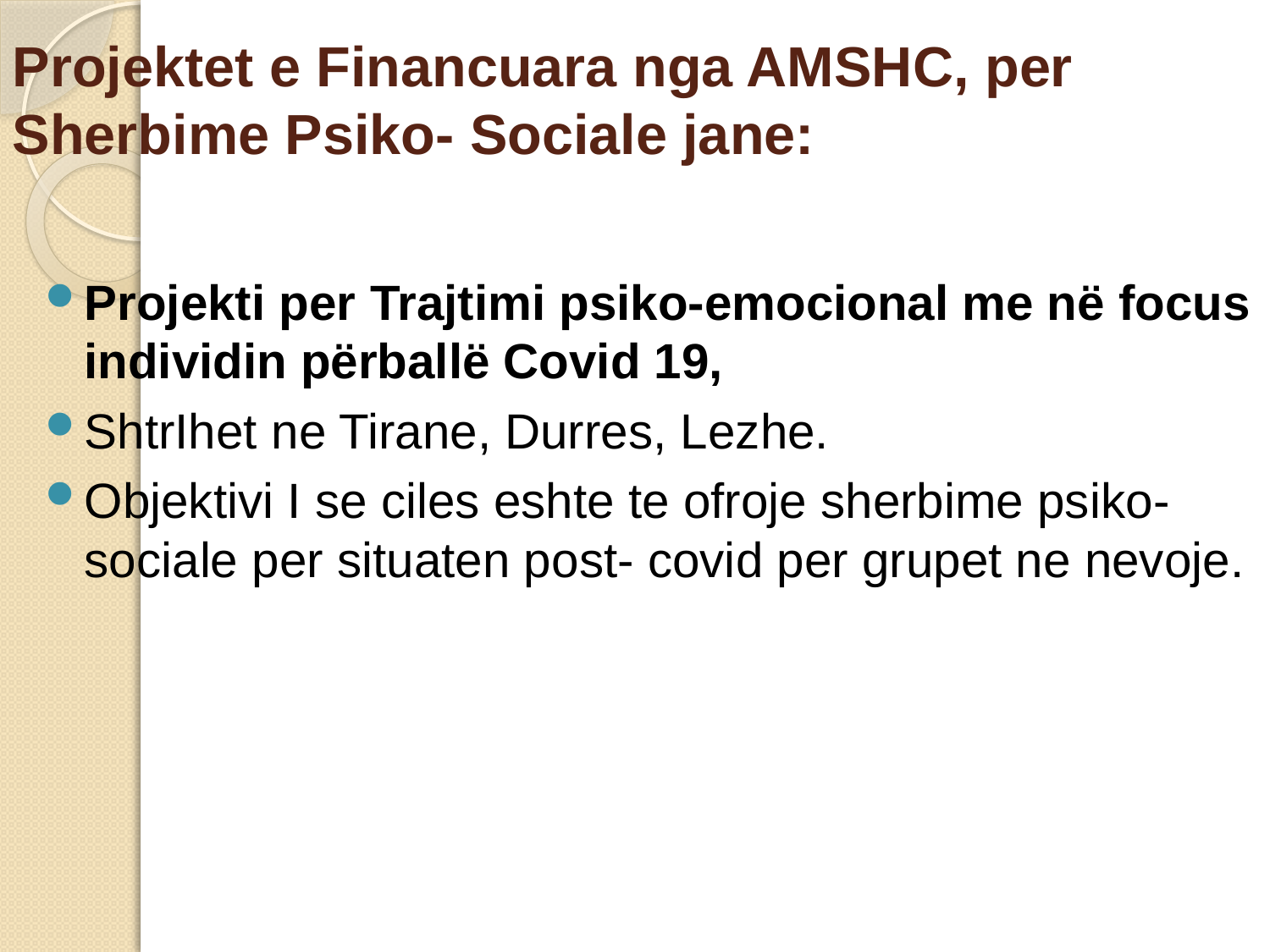

# Projektet e Financuara nga AMSHC, per Sherbime Psiko- Sociale jane:
Projekti per Trajtimi psiko-emocional me në focus individin përballë Covid 19,
ShtrIhet ne Tirane, Durres, Lezhe.
Objektivi I se ciles eshte te ofroje sherbime psiko- sociale per situaten post- covid per grupet ne nevoje.